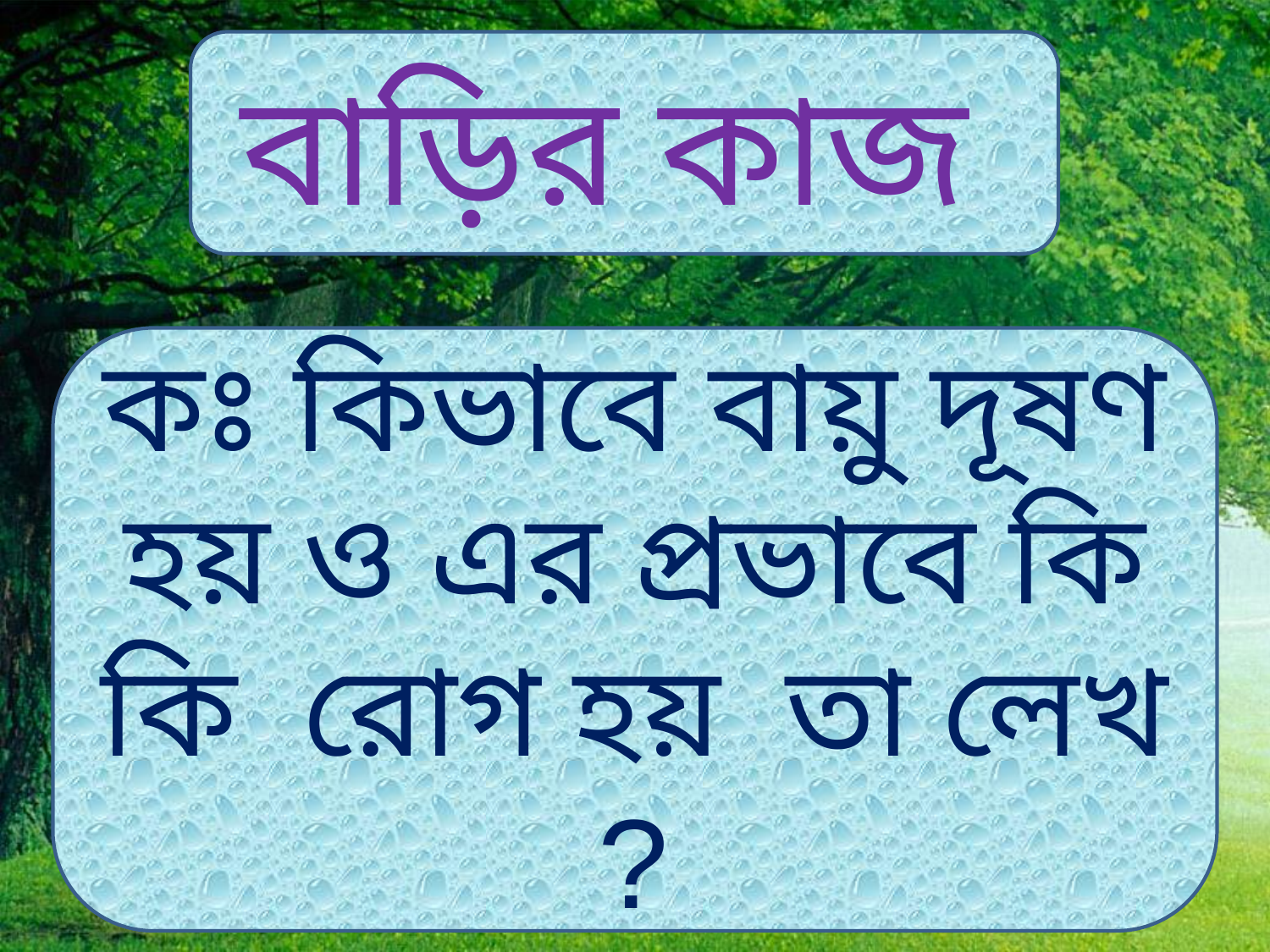

বাড়ির কাজ
কঃ কিভাবে বায়ু দূষণ হয় ও এর প্রভাবে কি কি  রোগ হয়  তা লেখ  ?